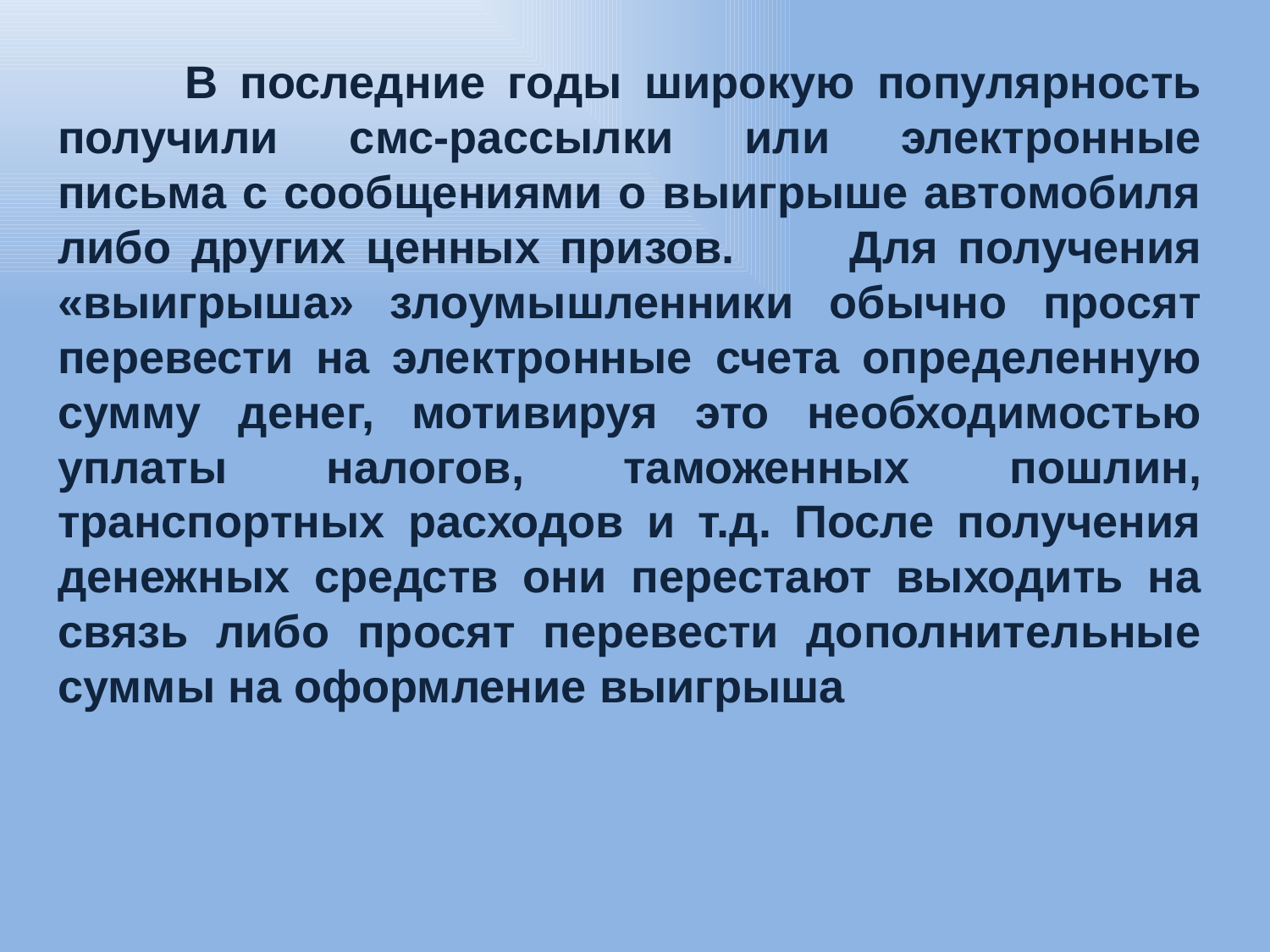

В последние годы широкую популярность получили смс-рассылки или электронные письма с сообщениями о выигрыше автомобиля либо других ценных призов. 	Для получения «выигрыша» злоумышленники обычно просят перевести на электронные счета определенную сумму денег, мотивируя это необходимостью уплаты налогов, таможенных пошлин, транспортных расходов и т.д. После получения денежных средств они перестают выходить на связь либо просят перевести дополнительные суммы на оформление выигрыша